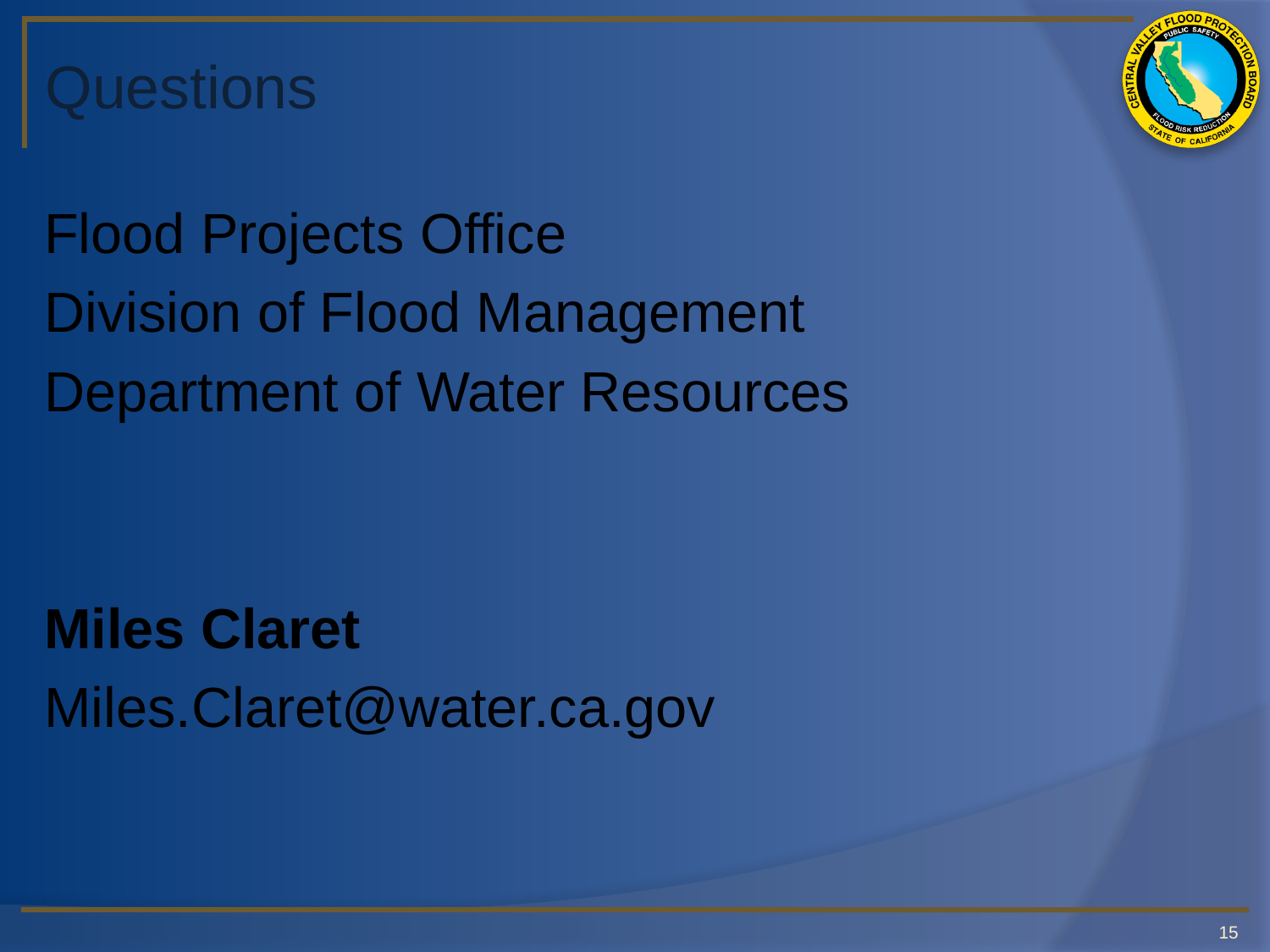

# Questions
Flood Projects Office
Division of Flood Management
Department of Water Resources

Miles Claret
Miles.Claret@water.ca.gov

15